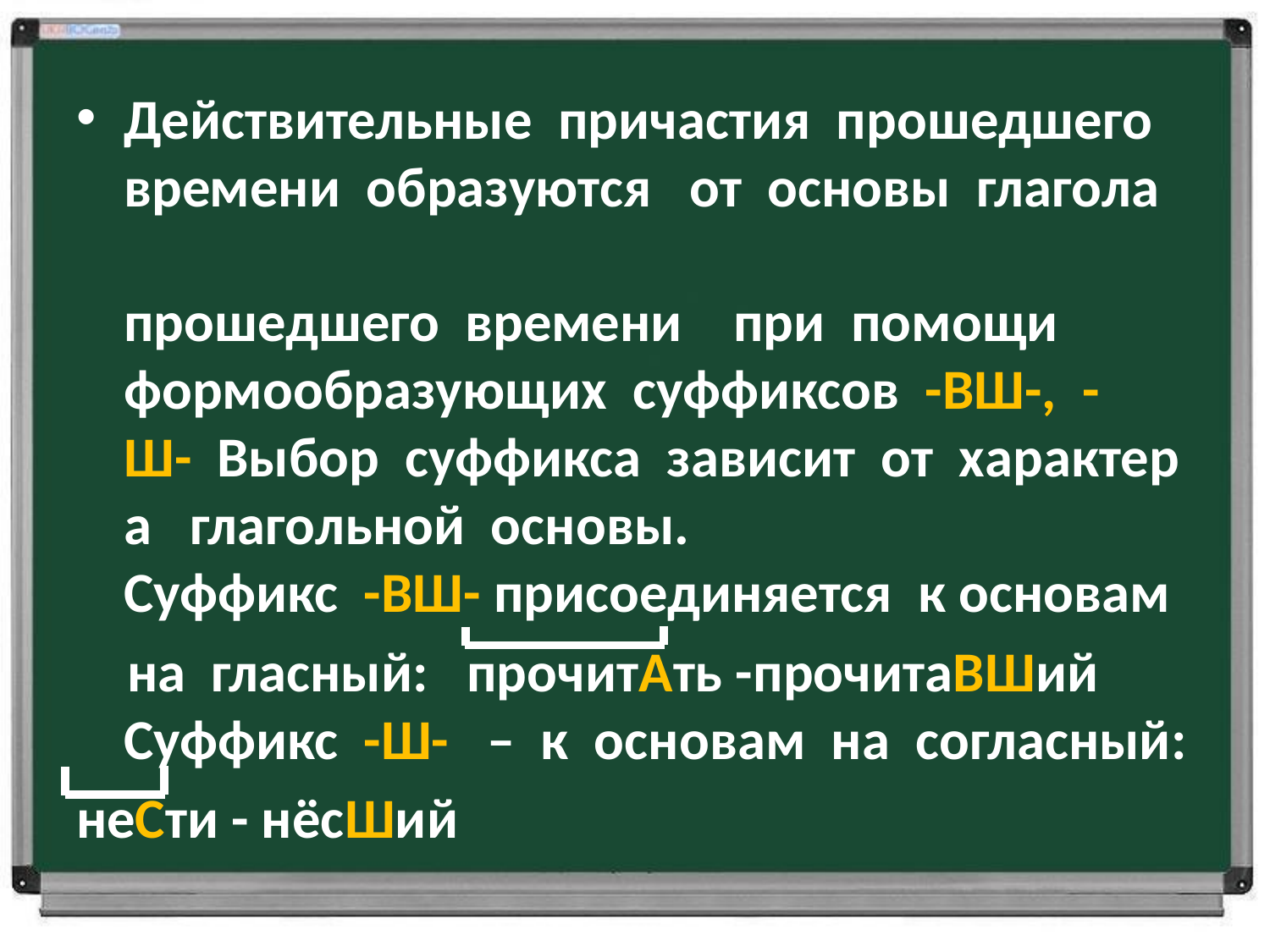

Действительные  причастия  прошедшего  времени  образуются   от  основы  глагола               прошедшего  времени    при  помощи   
формообразующих  суффиксов  -ВШ-,  -Ш-  Выбор  суффикса  зависит  от  характера   глагольной  основы.    
Суффикс  -ВШ- присоединяется  к основам
    на  гласный:   прочитАть -прочитаВШий 
Суффикс  -Ш-   –  к  основам  на  согласный:
неСти - нёсШий